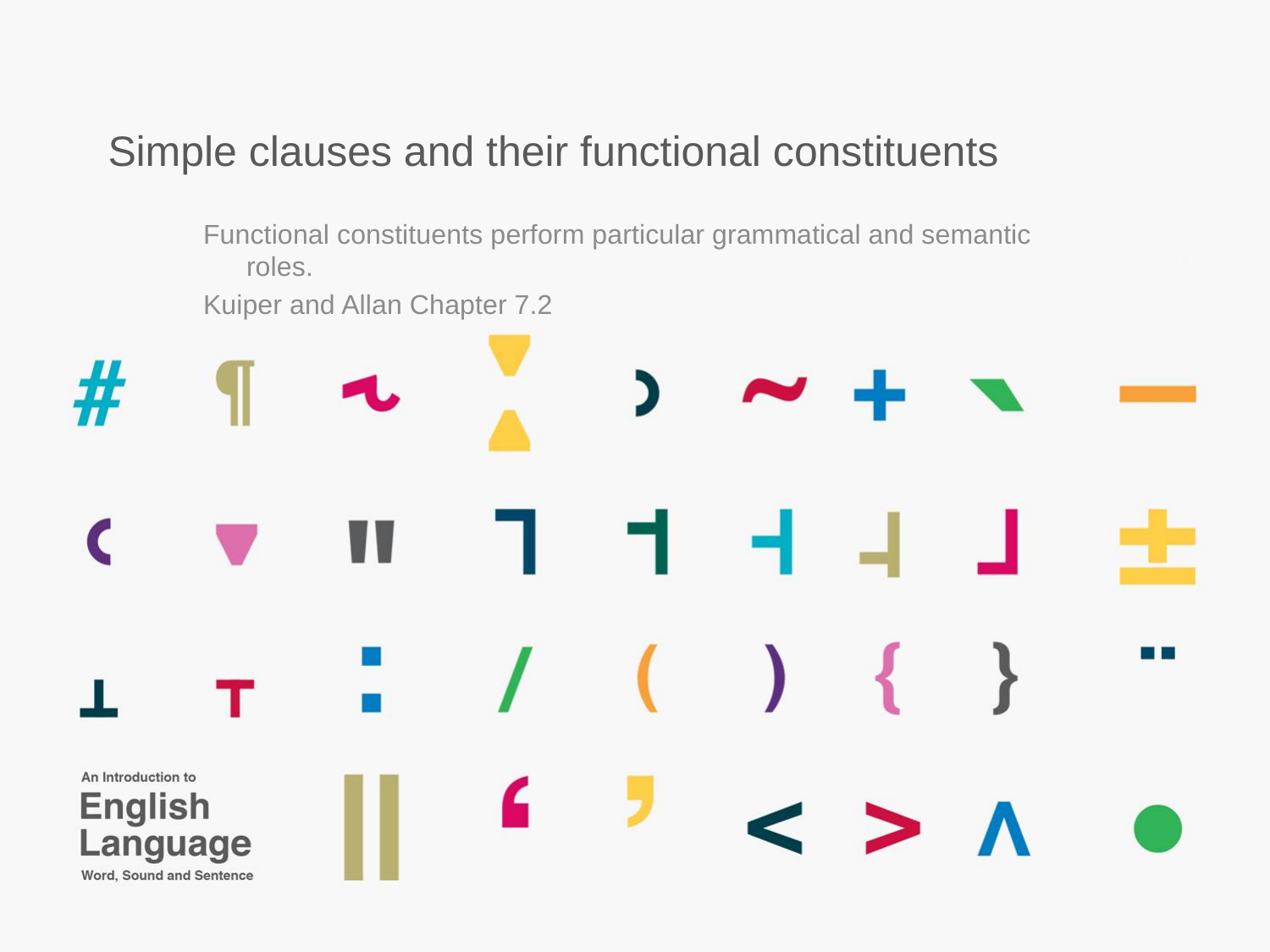

# Simple clauses and their functional constituents
Functional constituents perform particular grammatical and semantic roles.
Kuiper and Allan Chapter 7.2